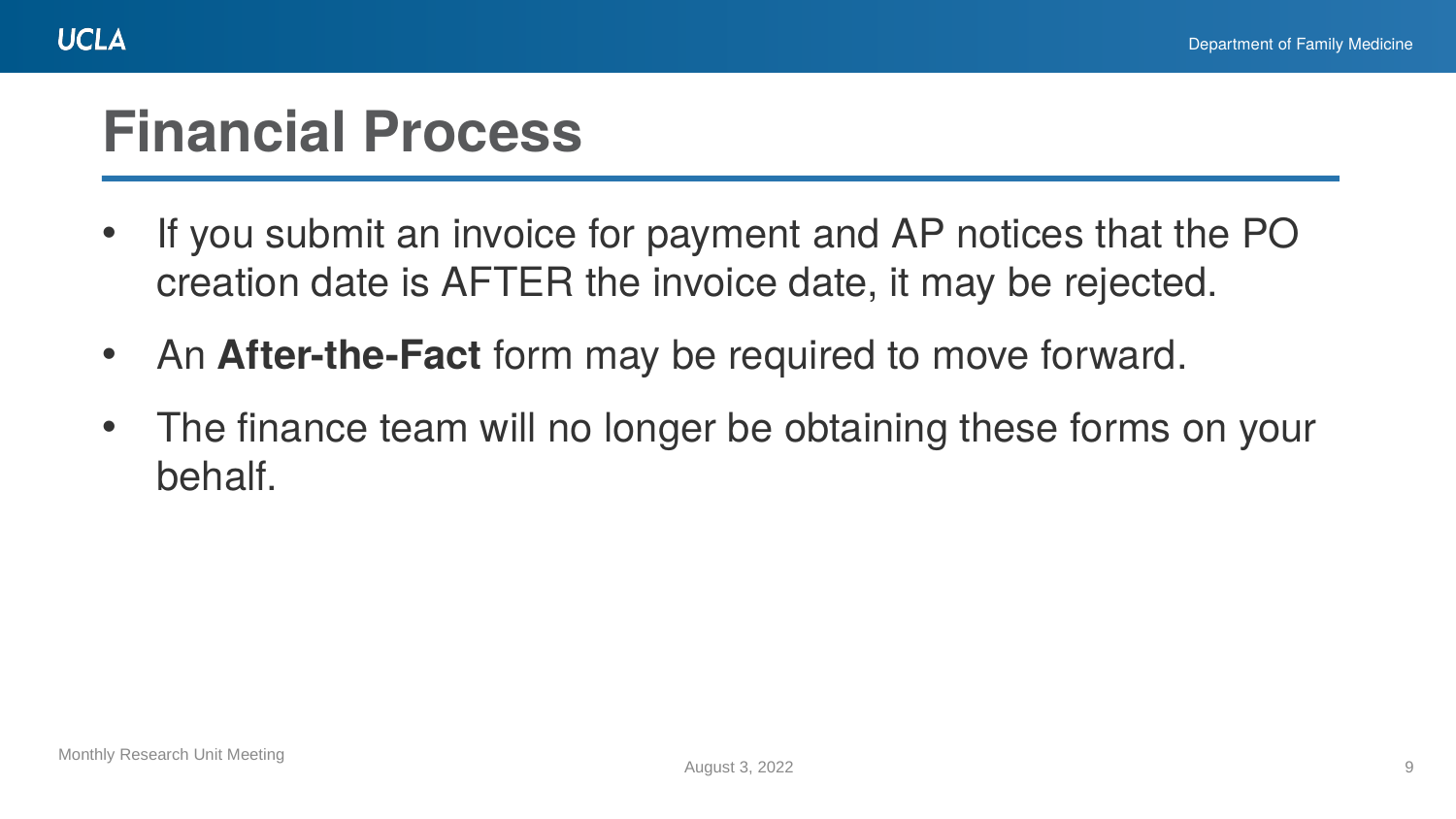

# Financial Process
If you submit an invoice for payment and AP notices that the PO creation date is AFTER the invoice date, it may be rejected.
An After-the-Fact form may be required to move forward.
The finance team will no longer be obtaining these forms on your behalf.

August 3, 2022
9